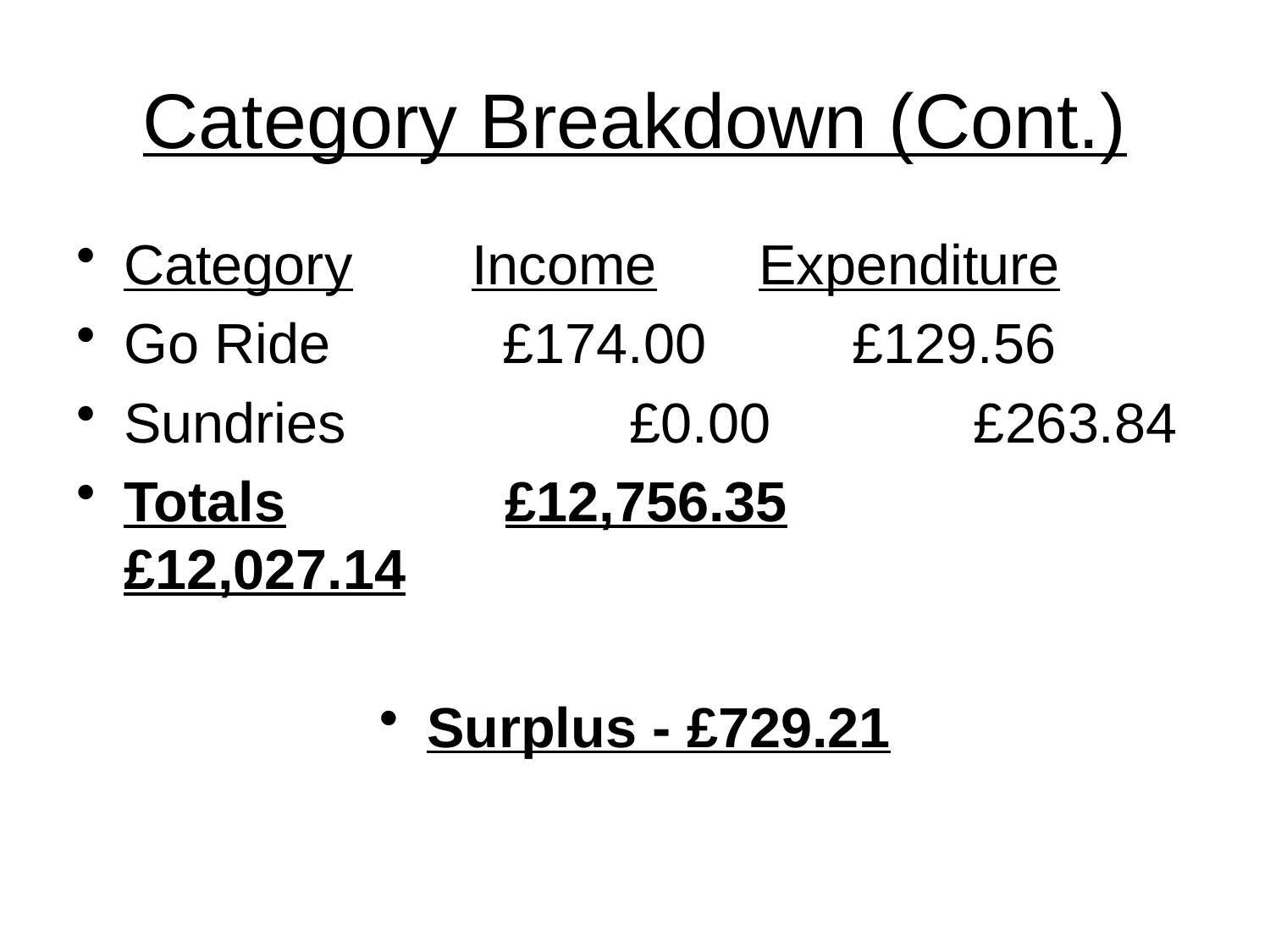

# Category Breakdown (Cont.)
Category 	      Income 	Expenditure
Go Ride 	        £174.00	      £129.56
Sundries      	        £0.00             £263.84
Totals              £12,756.35	  £12,027.14

Surplus - £729.21